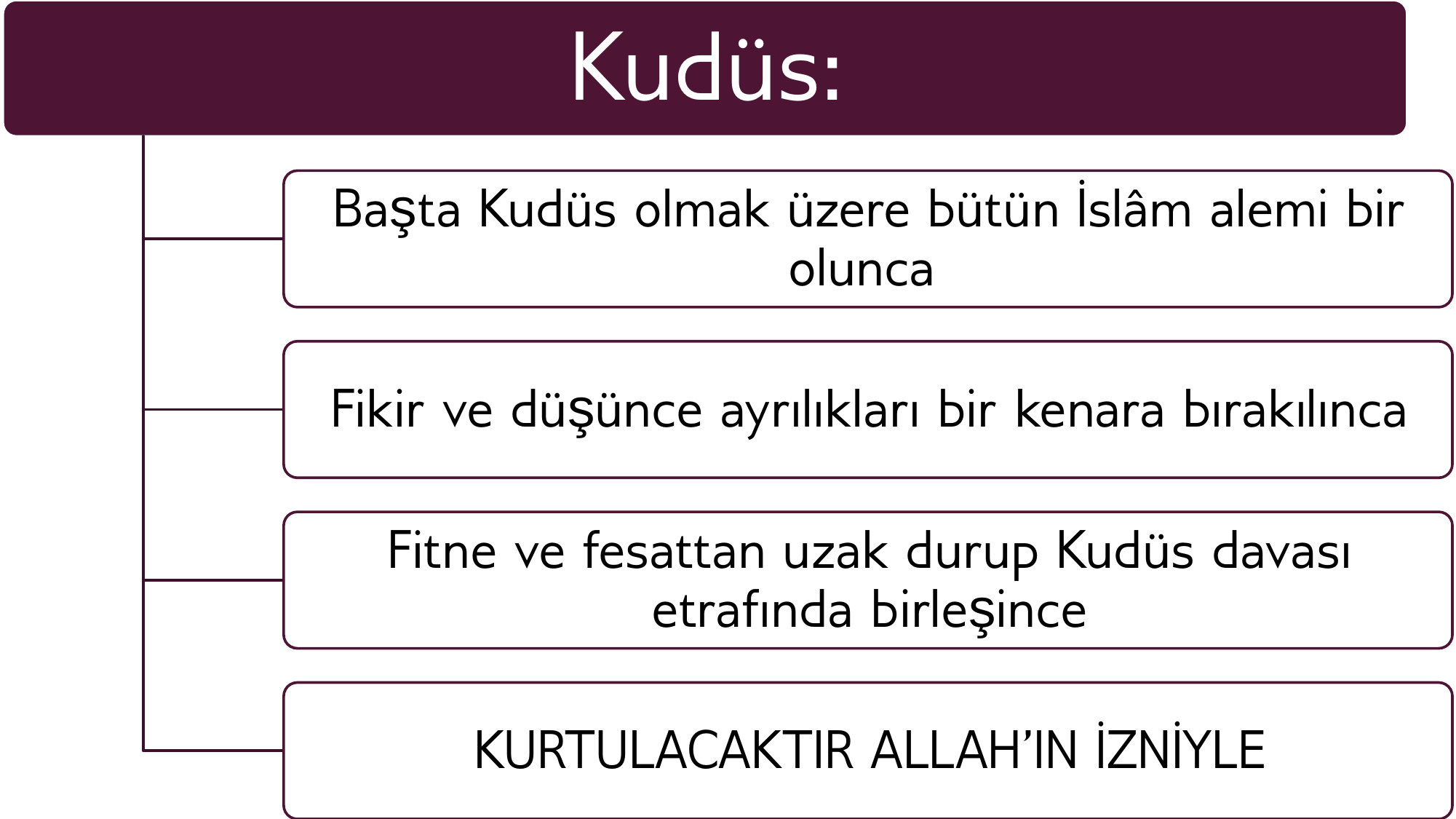

Kudüs:
Başta Kudüs olmak üzere bütün İslâm alemi bir olunca
Fikir ve düşünce ayrılıkları bir kenara bırakılınca
Fitne ve fesattan uzak durup Kudüs davası etrafında birleşince
KURTULACAKTIR ALLAH’IN İZNİYLE